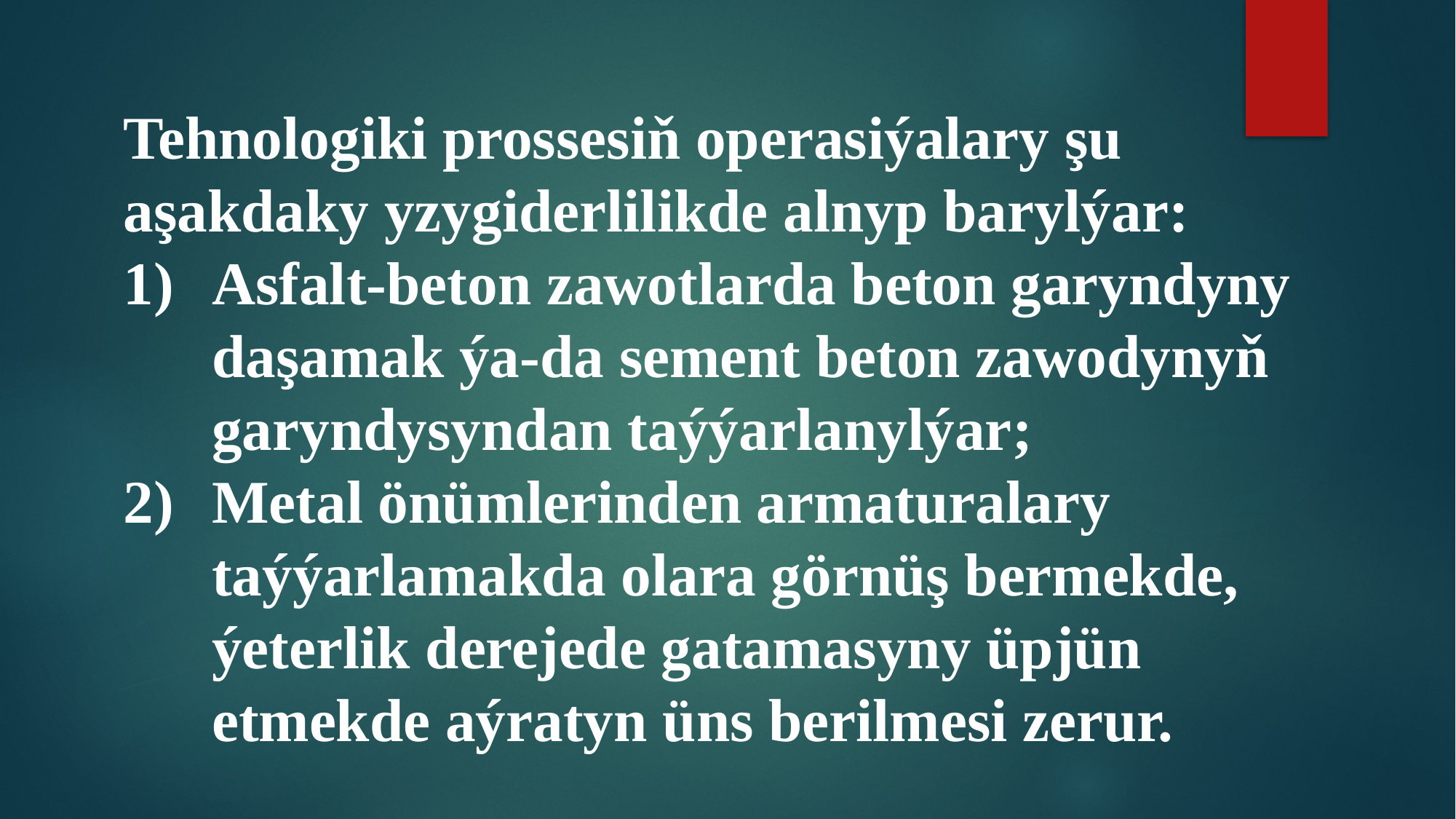

Tehnologiki prossesiň operasiýalary şu aşakdaky yzygiderlilikde alnyp barylýar:
Asfalt-beton zawotlarda beton garyndyny daşamak ýa-da sement beton zawodynyň garyndysyndan taýýarlanylýar;
Metal önümlerinden armaturalary taýýarlamakda olara görnüş bermekde, ýeterlik derejede gatamasyny üpjün etmekde aýratyn üns berilmesi zerur.